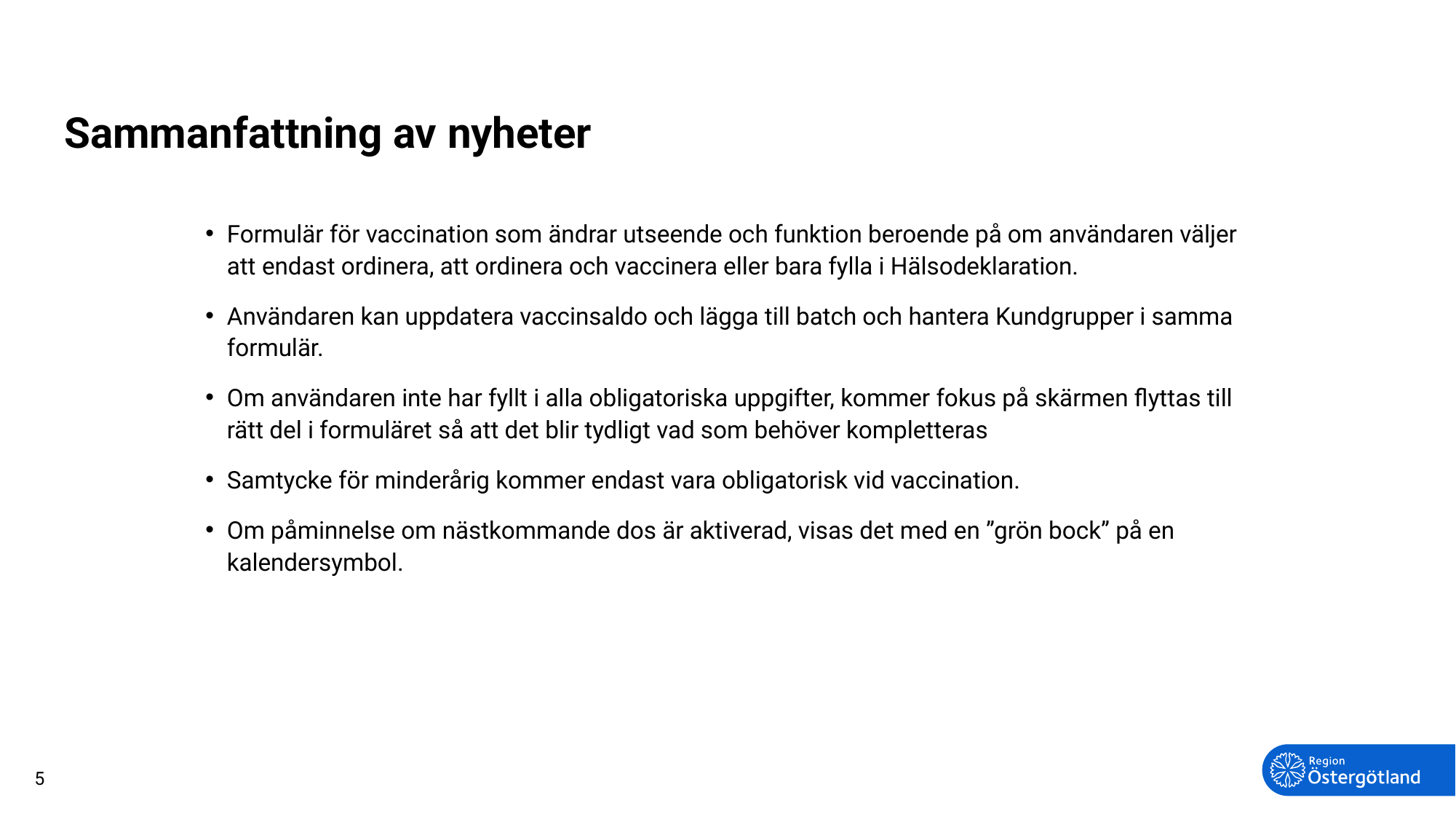

# Sammanfattning av nyheter
Formulär för vaccination som ändrar utseende och funktion beroende på om användaren väljer att endast ordinera, att ordinera och vaccinera eller bara fylla i Hälsodeklaration.
Användaren kan uppdatera vaccinsaldo och lägga till batch och hantera Kundgrupper i samma formulär.
Om användaren inte har fyllt i alla obligatoriska uppgifter, kommer fokus på skärmen flyttas till rätt del i formuläret så att det blir tydligt vad som behöver kompletteras
Samtycke för minderårig kommer endast vara obligatorisk vid vaccination.
Om påminnelse om nästkommande dos är aktiverad, visas det med en ”grön bock” på en kalendersymbol.
5